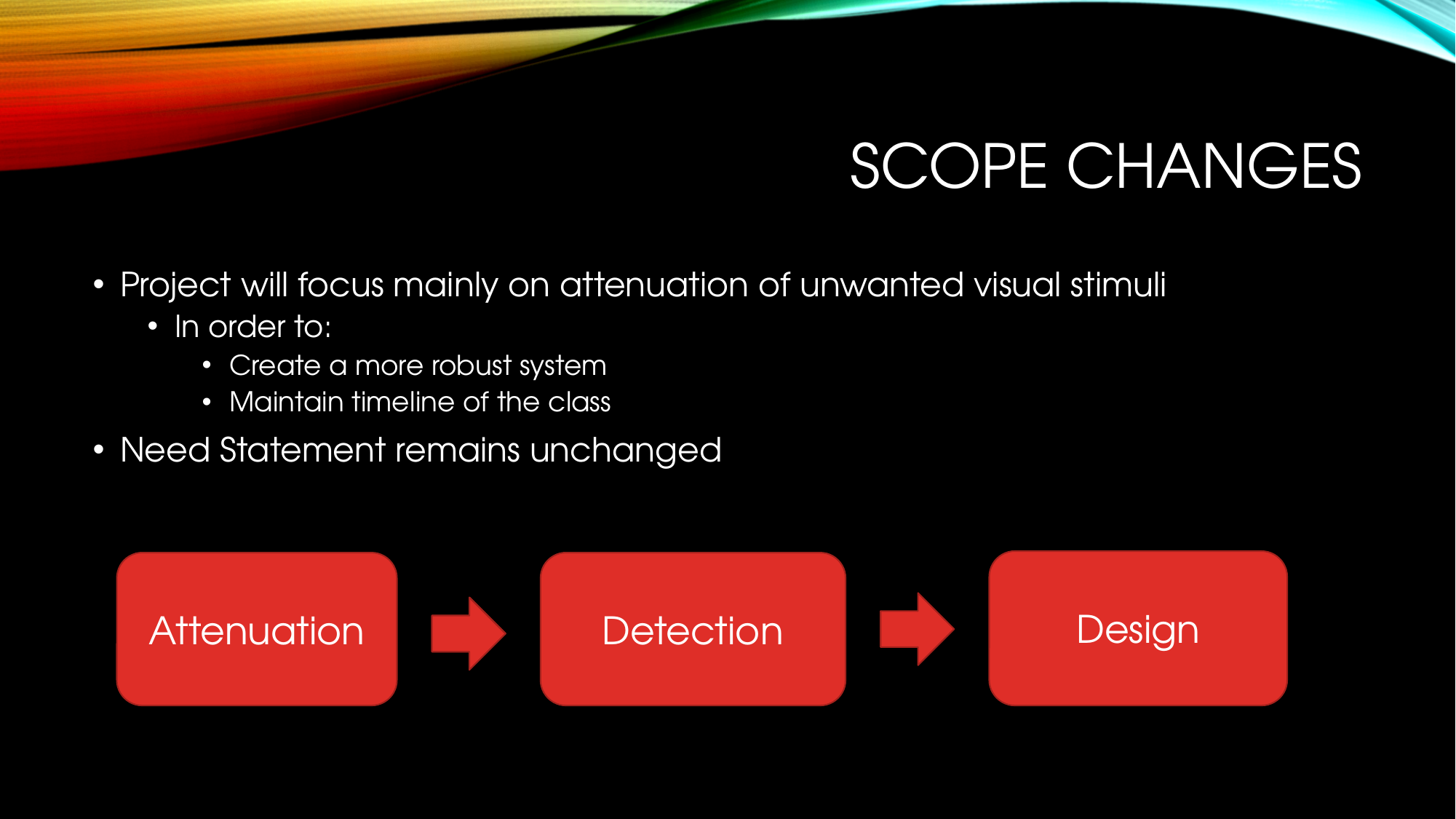

# Scope Changes
Project will focus mainly on attenuation of unwanted visual stimuli
In order to:
Create a more robust system
Maintain timeline of the class
Need Statement remains unchanged
Design
Attenuation
Detection